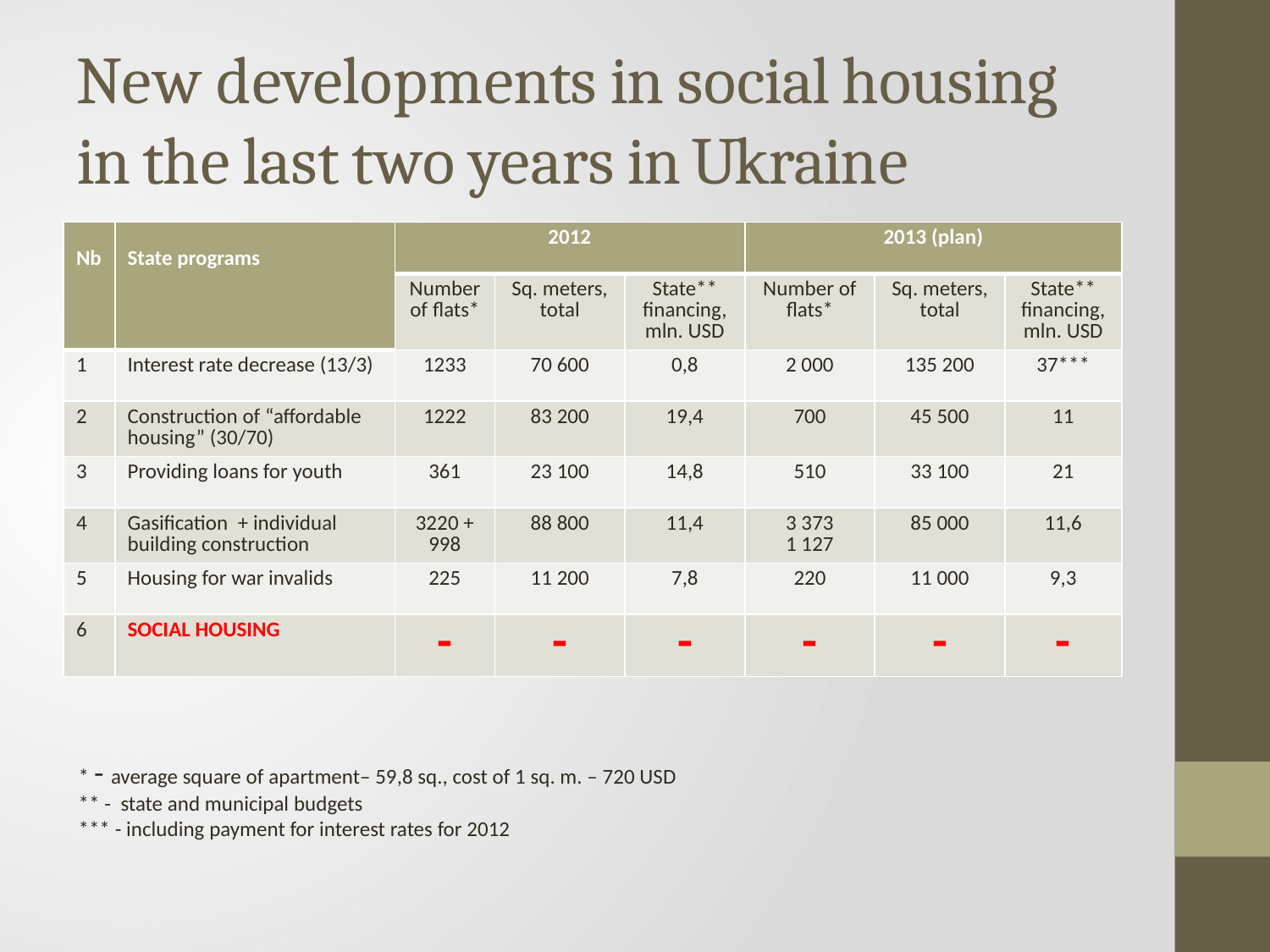

# New developments in social housing in the last two years in Ukraine
| Nb | State programs | 2012 |  |  | 2013 (plan) |  |  |
| --- | --- | --- | --- | --- | --- | --- | --- |
|  |  | Number of flats\* | Sq. meters, total | State\*\* financing, mln. USD | Number of flats\* | Sq. meters, total | State\*\* financing, mln. USD |
| 1 | Interest rate decrease (13/3) | 1233 | 70 600 | 0,8 | 2 000 | 135 200 | 37\*\*\* |
| 2 | Construction of “affordable housing” (30/70) | 1222 | 83 200 | 19,4 | 700 | 45 500 | 11 |
| 3 | Providing loans for youth | 361 | 23 100 | 14,8 | 510 | 33 100 | 21 |
| 4 | Gasification + individual building construction | 3220 + 998 | 88 800 | 11,4 | 3 373 1 127 | 85 000 | 11,6 |
| 5 | Housing for war invalids | 225 | 11 200 | 7,8 | 220 | 11 000 | 9,3 |
| 6 | SOCIAL HOUSING | - | - | - | - | - | - |
* - average square of apartment– 59,8 sq., cost of 1 sq. m. – 720 USD
** -  state and municipal budgets
*** - including payment for interest rates for 2012